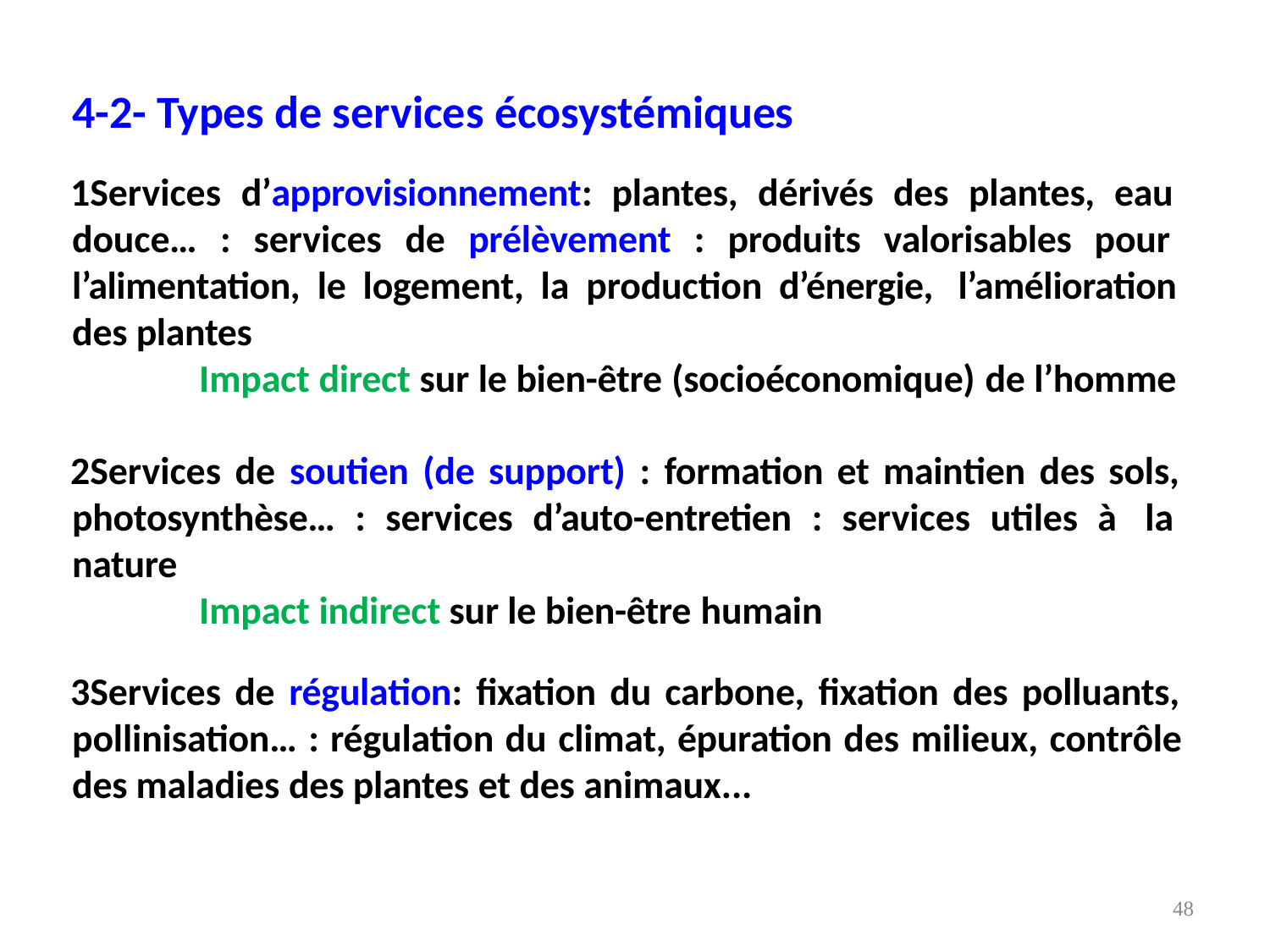

# 4-2- Types de services écosystémiques
Services d’approvisionnement: plantes, dérivés des plantes, eau  douce… : services de prélèvement : produits valorisables pour  l’alimentation, le logement, la production d’énergie, l’amélioration  des plantes
Impact direct sur le bien-être (socioéconomique) de l’homme

Services de soutien (de support) : formation et maintien des sols,  photosynthèse… : services d’auto-entretien : services utiles à la  nature
Impact indirect sur le bien-être humain

Services de régulation: fixation du carbone, fixation des polluants,  pollinisation… : régulation du climat, épuration des milieux, contrôle  des maladies des plantes et des animaux...
48